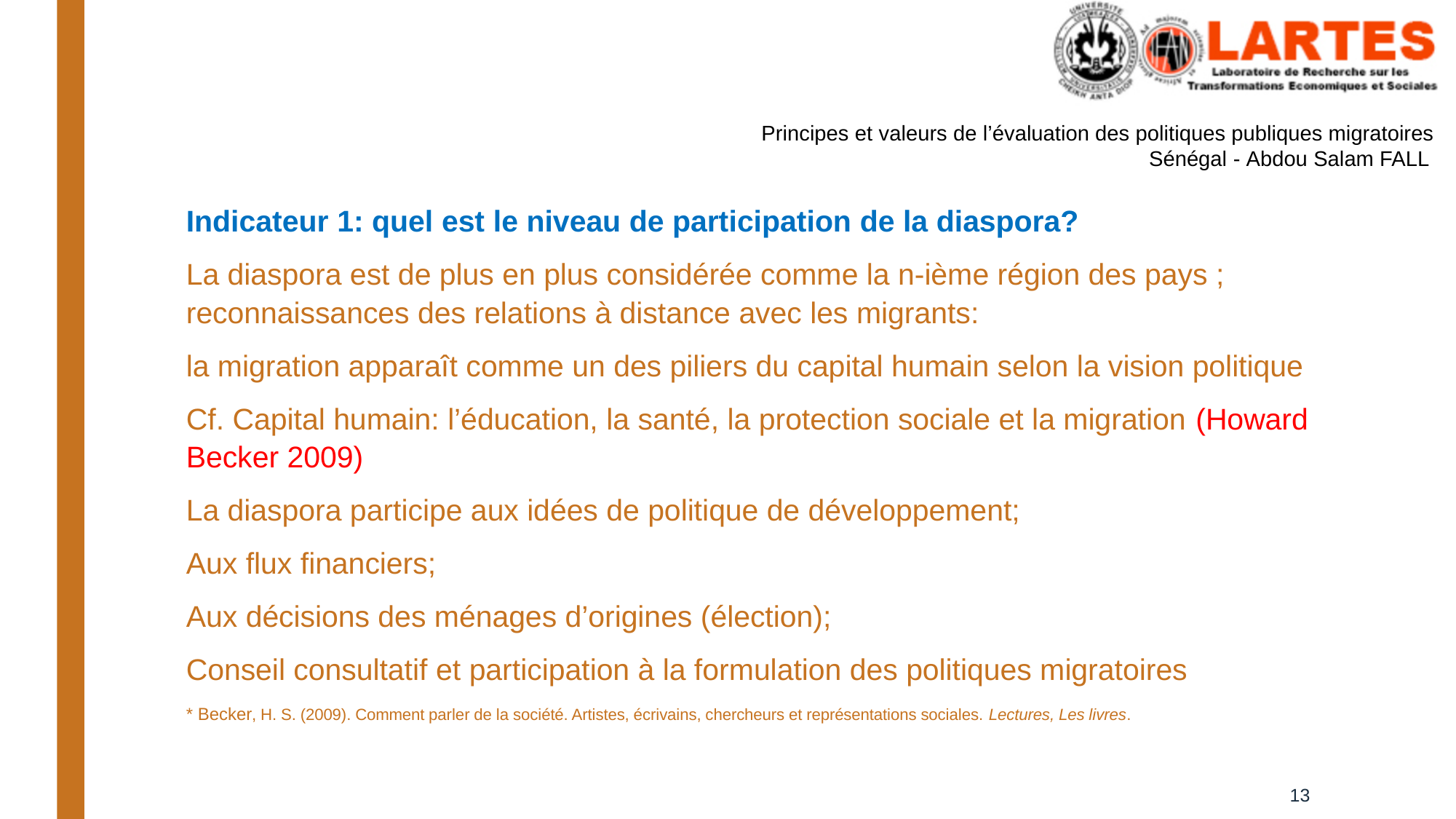

Indicateur 1: quel est le niveau de participation de la diaspora?
La diaspora est de plus en plus considérée comme la n-ième région des pays ; reconnaissances des relations à distance avec les migrants:
la migration apparaît comme un des piliers du capital humain selon la vision politique
Cf. Capital humain: l’éducation, la santé, la protection sociale et la migration (Howard Becker 2009)
La diaspora participe aux idées de politique de développement;
Aux flux financiers;
Aux décisions des ménages d’origines (élection);
Conseil consultatif et participation à la formulation des politiques migratoires
* Becker, H. S. (2009). Comment parler de la société. Artistes, écrivains, chercheurs et représentations sociales. Lectures, Les livres.

13